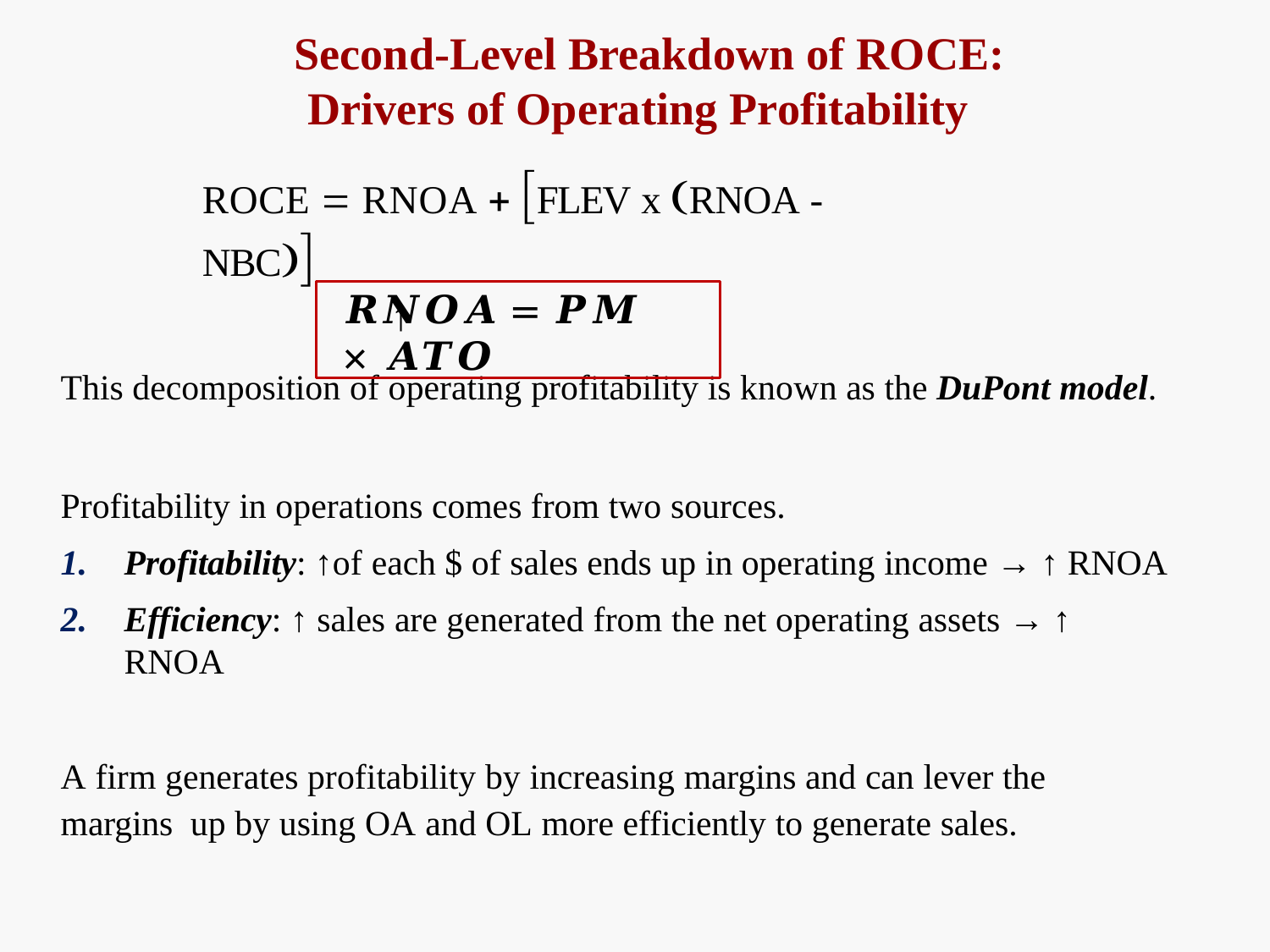

# Second-Level Breakdown of ROCE:  Drivers of Operating Profitability
ROCE = RNOA + [FLEV x (RNOA - NBC)]
↑

𝑹𝑵𝑶𝑨 = 𝑷𝑴 × 𝑨𝑻𝑶
This decomposition of operating profitability is known as the DuPont model.

Profitability in operations comes from two sources.
Profitability: ↑of each $ of sales ends up in operating income → ↑ RNOA
Efficiency: ↑ sales are generated from the net operating assets → ↑ RNOA

A firm generates profitability by increasing margins and can lever the margins  up by using OA and OL more efficiently to generate sales.